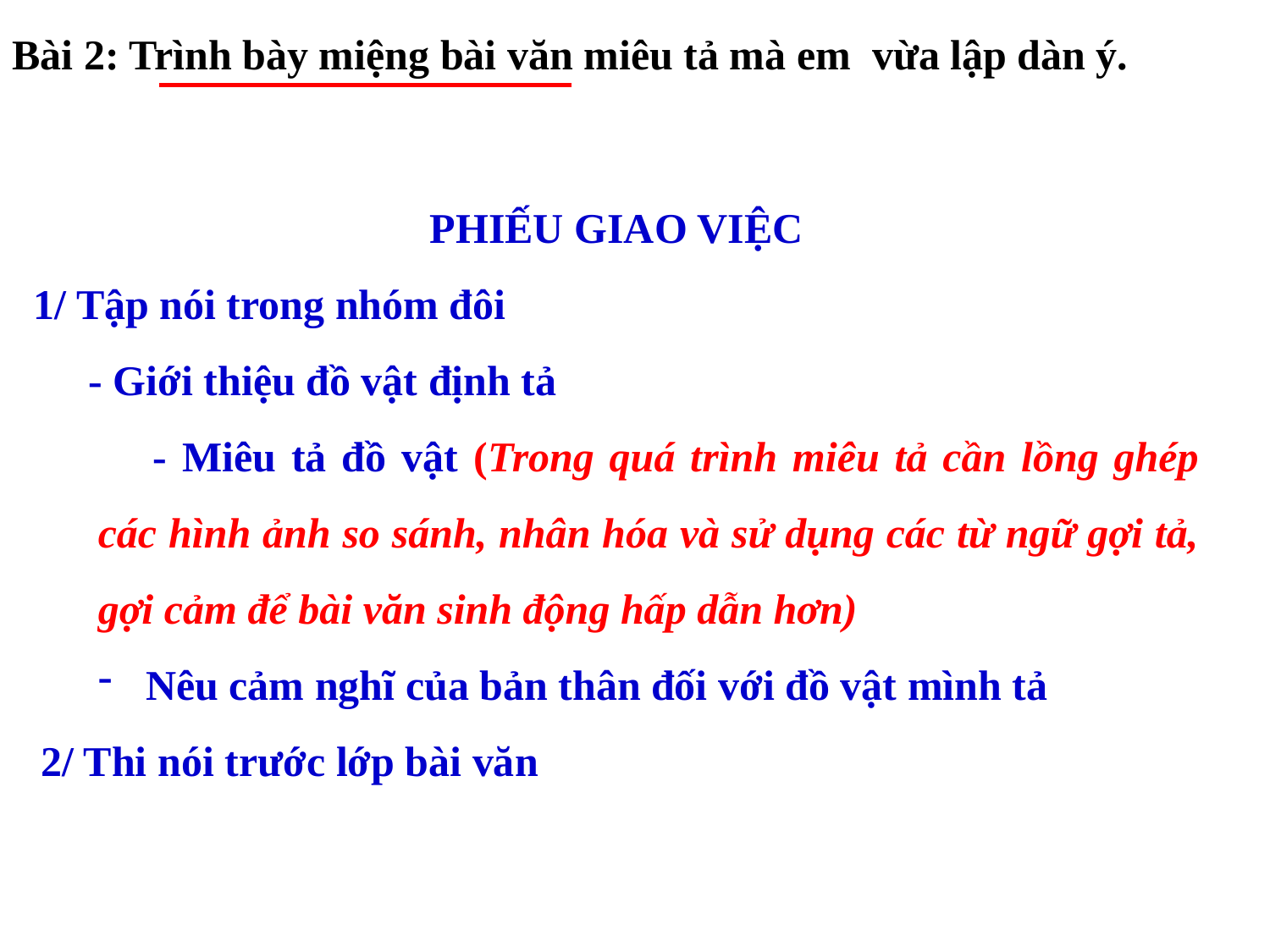

Bài 2: Trình bày miệng bài văn miêu tả mà em  vừa lập dàn ý.
PHIẾU GIAO VIỆC
1/ Tập nói trong nhóm đôi
- Giới thiệu đồ vật định tả
- Miêu tả đồ vật (Trong quá trình miêu tả cần lồng ghép các hình ảnh so sánh, nhân hóa và sử dụng các từ ngữ gợi tả, gợi cảm để bài văn sinh động hấp dẫn hơn)
Nêu cảm nghĩ của bản thân đối với đồ vật mình tả
2/ Thi nói trước lớp bài văn